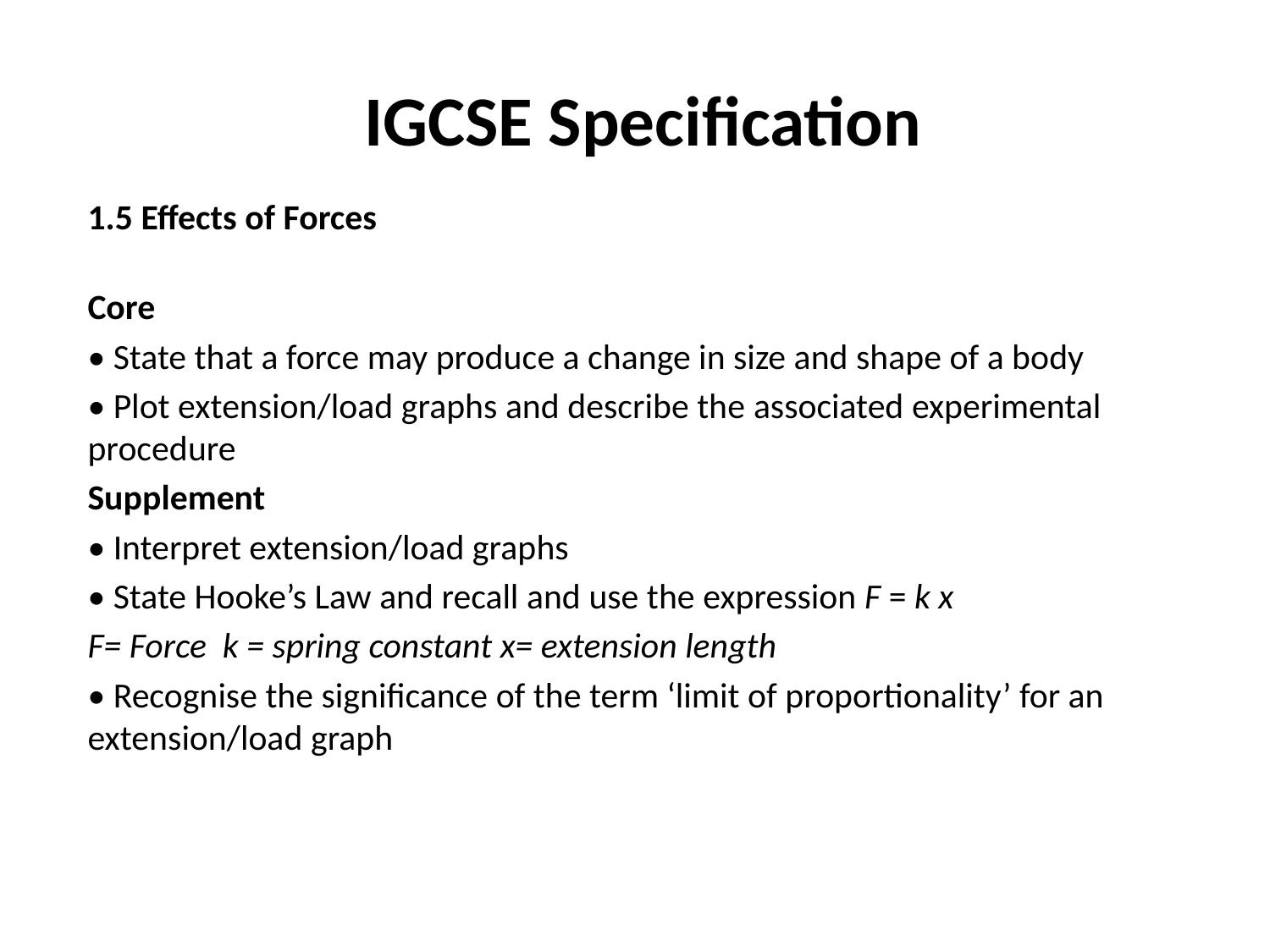

# IGCSE Specification
1.5 Effects of Forces

Core
• State that a force may produce a change in size and shape of a body
• Plot extension/load graphs and describe the associated experimental procedure
Supplement
• Interpret extension/load graphs
• State Hooke’s Law and recall and use the expression F = k x
F= Force  k = spring constant x= extension length
• Recognise the significance of the term ‘limit of proportionality’ for an extension/load graph